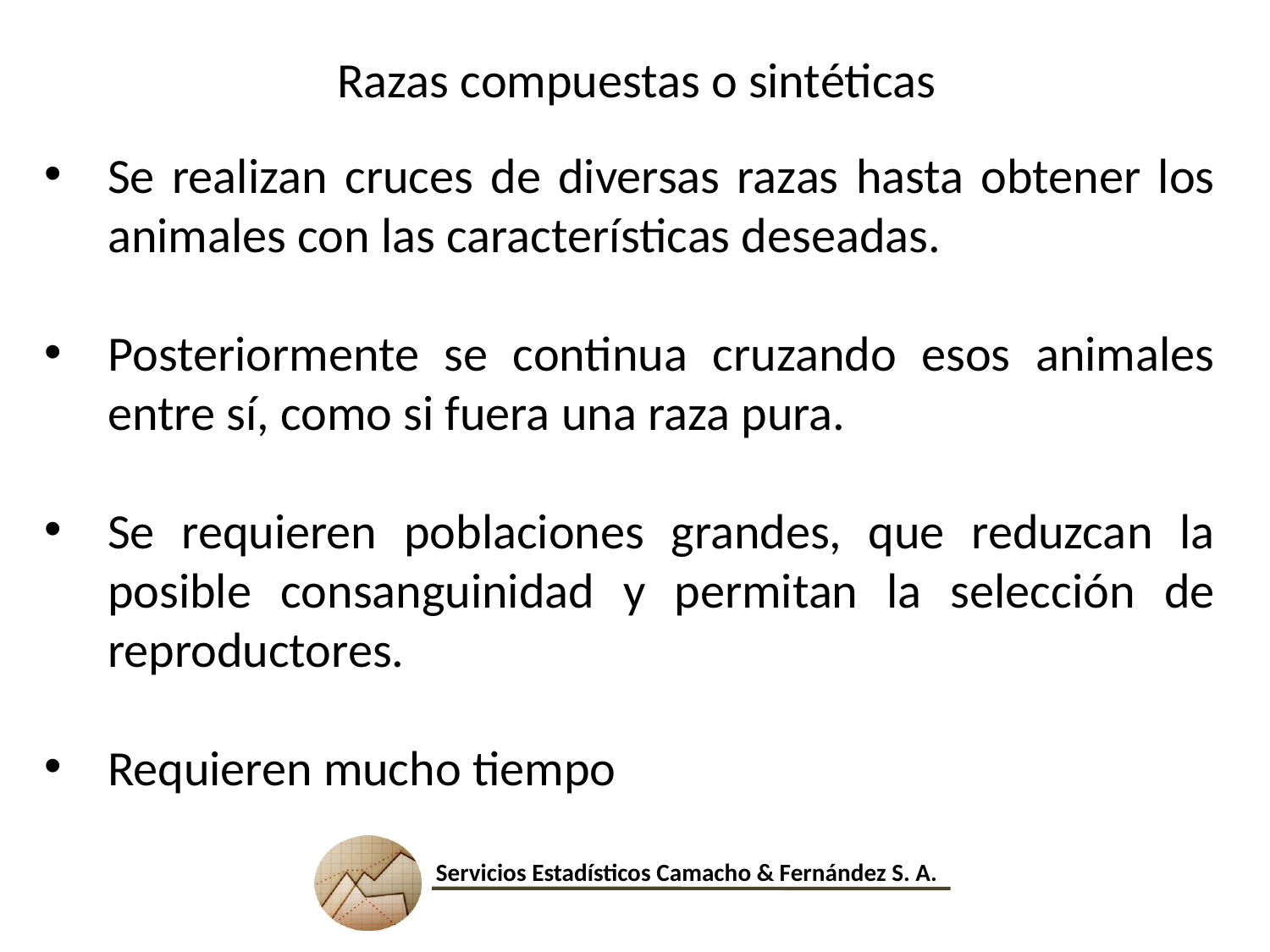

Razas compuestas o sintéticas
Se realizan cruces de diversas razas hasta obtener los animales con las características deseadas.

Posteriormente se continua cruzando esos animales entre sí, como si fuera una raza pura.

Se requieren poblaciones grandes, que reduzcan la posible consanguinidad y permitan la selección de reproductores.

Requieren mucho tiempo